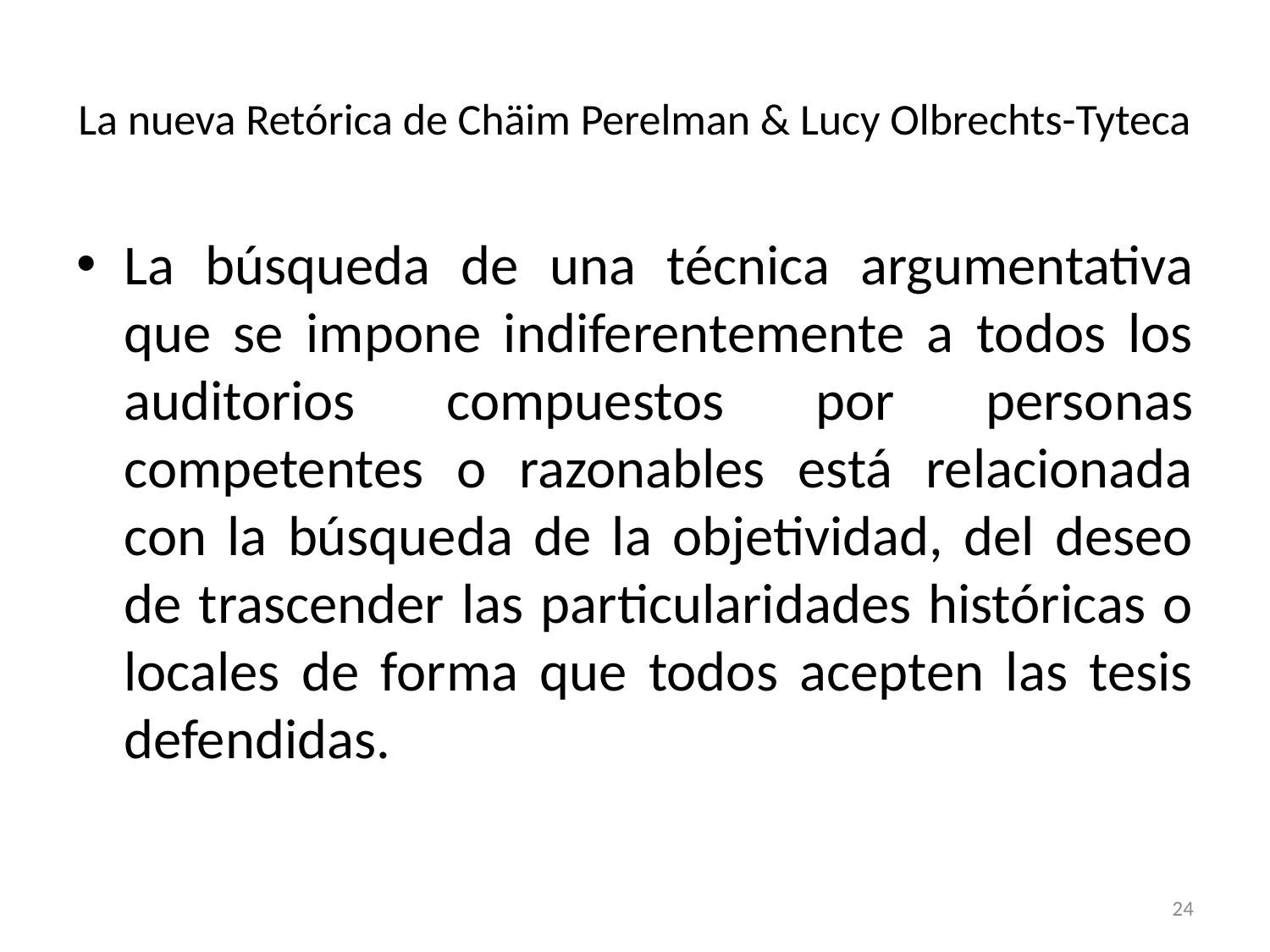

# La nueva Retórica de Chäim Perelman & Lucy Olbrechts-Tyteca
La búsqueda de una técnica argumentativa que se impone indiferentemente a todos los auditorios compuestos por personas competentes o razonables está relacionada con la búsqueda de la objetividad, del deseo de trascender las particularidades históricas o locales de forma que todos acepten las tesis defendidas.

24